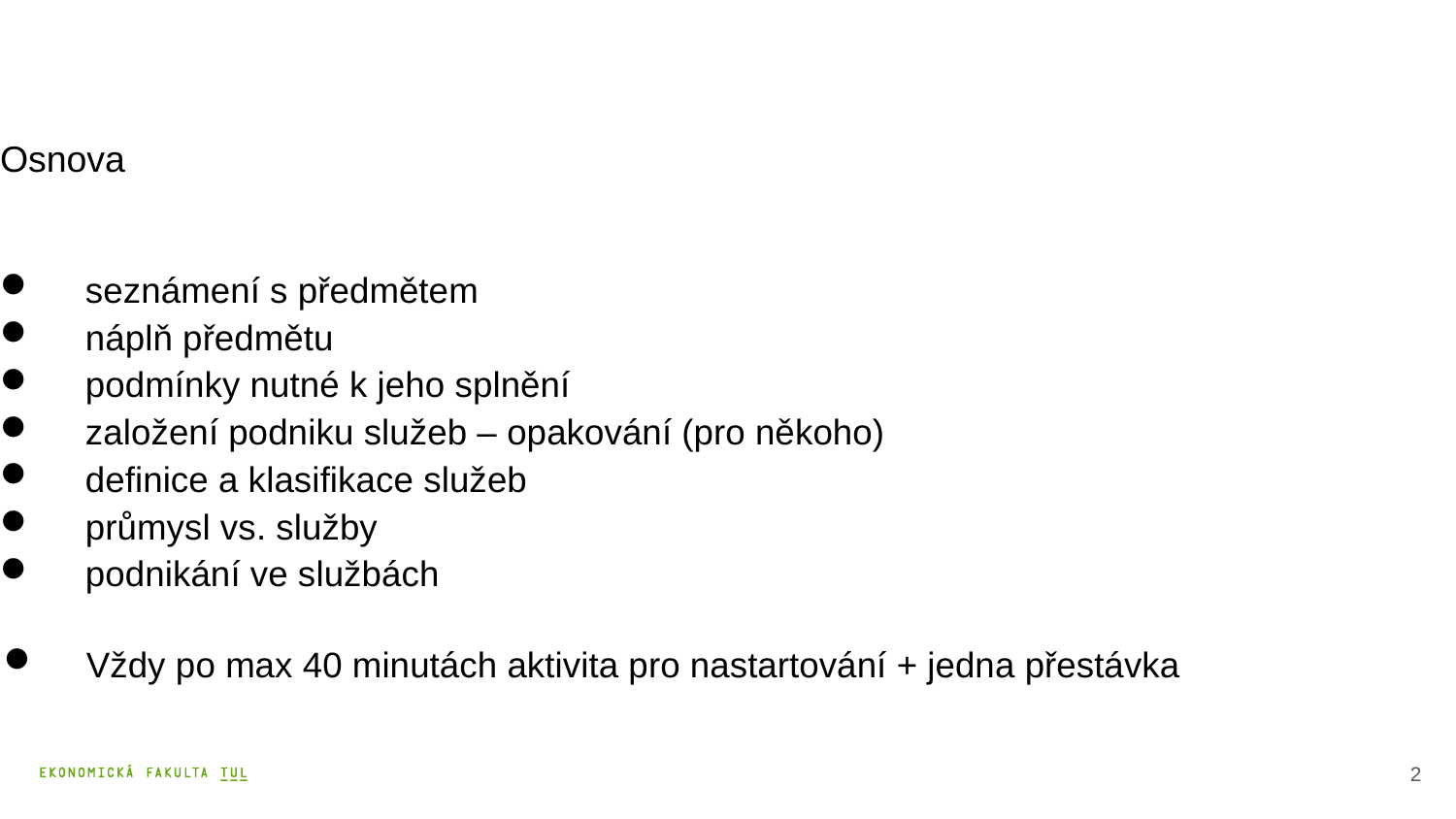

Osnova
   seznámení s předmětem
   náplň předmětu
   podmínky nutné k jeho splnění
   založení podniku služeb – opakování (pro někoho)
   definice a klasifikace služeb
   průmysl vs. služby
   podnikání ve službách

Vždy po max 40 minutách aktivita pro nastartování + jedna přestávka
2